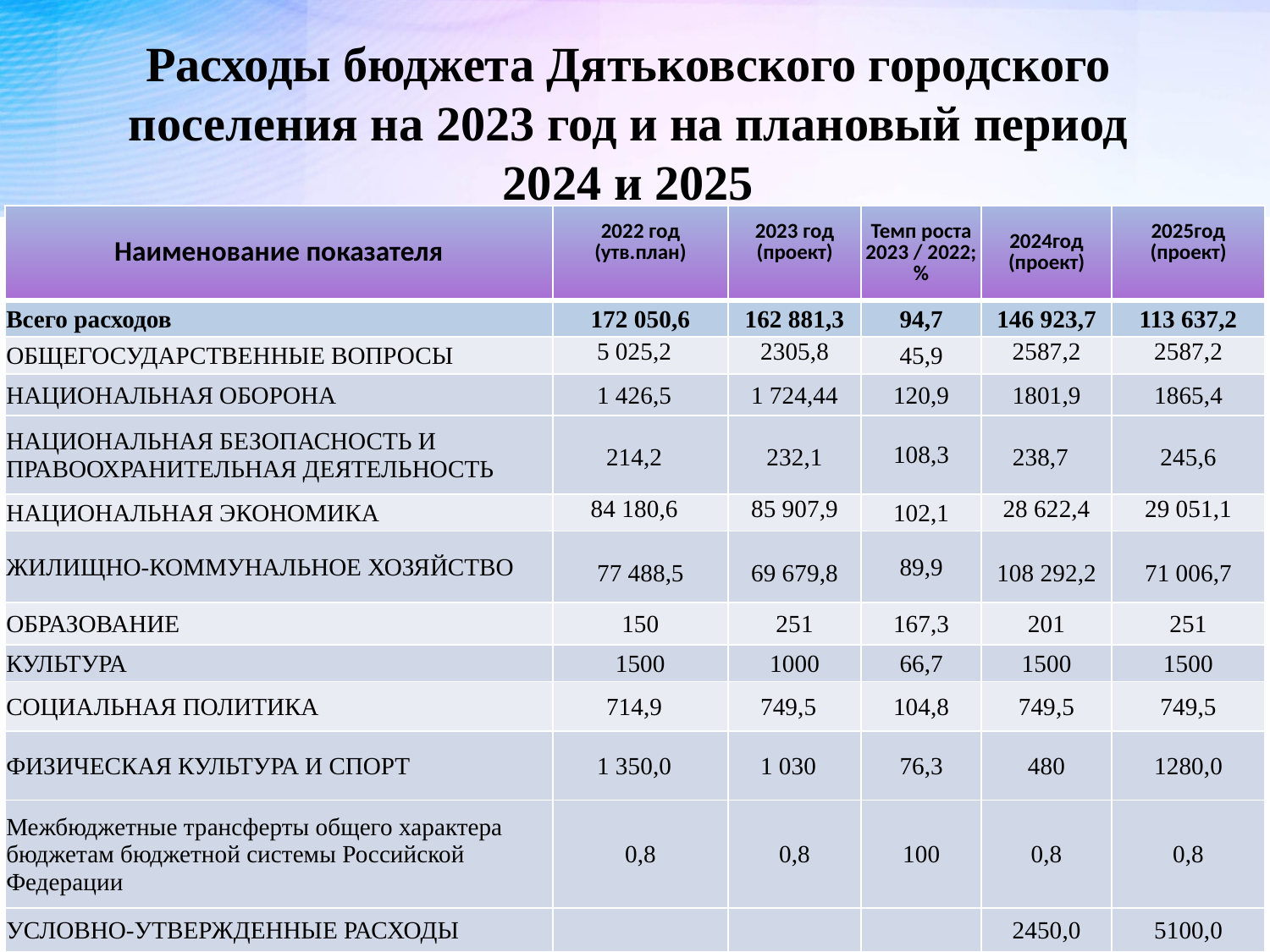

Расходы бюджета Дятьковского городского поселения на 2023 год и на плановый период 2024 и 2025
 годов
| Наименование показателя | 2022 год (утв.план) | 2023 год (проект) | Темп роста 2023 / 2022; % | 2024год (проект) | 2025год (проект) |
| --- | --- | --- | --- | --- | --- |
| Всего расходов | 172 050,6 | 162 881,3 | 94,7 | 146 923,7 | 113 637,2 |
| ОБЩЕГОСУДАРСТВЕННЫЕ ВОПРОСЫ | 5 025,2 | 2305,8 | 45,9 | 2587,2 | 2587,2 |
| НАЦИОНАЛЬНАЯ ОБОРОНА | 1 426,5 | 1 724,44 | 120,9 | 1801,9 | 1865,4 |
| НАЦИОНАЛЬНАЯ БЕЗОПАСНОСТЬ И ПРАВООХРАНИТЕЛЬНАЯ ДЕЯТЕЛЬНОСТЬ | 214,2 | 232,1 | 108,3 | 238,7 | 245,6 |
| НАЦИОНАЛЬНАЯ ЭКОНОМИКА | 84 180,6 | 85 907,9 | 102,1 | 28 622,4 | 29 051,1 |
| ЖИЛИЩНО-КОММУНАЛЬНОЕ ХОЗЯЙСТВО | 77 488,5 | 69 679,8 | 89,9 | 108 292,2 | 71 006,7 |
| ОБРАЗОВАНИЕ | 150 | 251 | 167,3 | 201 | 251 |
| КУЛЬТУРА | 1500 | 1000 | 66,7 | 1500 | 1500 |
| СОЦИАЛЬНАЯ ПОЛИТИКА | 714,9 | 749,5 | 104,8 | 749,5 | 749,5 |
| ФИЗИЧЕСКАЯ КУЛЬТУРА И СПОРТ | 1 350,0 | 1 030 | 76,3 | 480 | 1280,0 |
| Межбюджетные трансферты общего характера бюджетам бюджетной системы Российской Федерации | 0,8 | 0,8 | 100 | 0,8 | 0,8 |
| УСЛОВНО-УТВЕРЖДЕННЫЕ РАСХОДЫ |  |  |  | 2450,0 | 5100,0 |